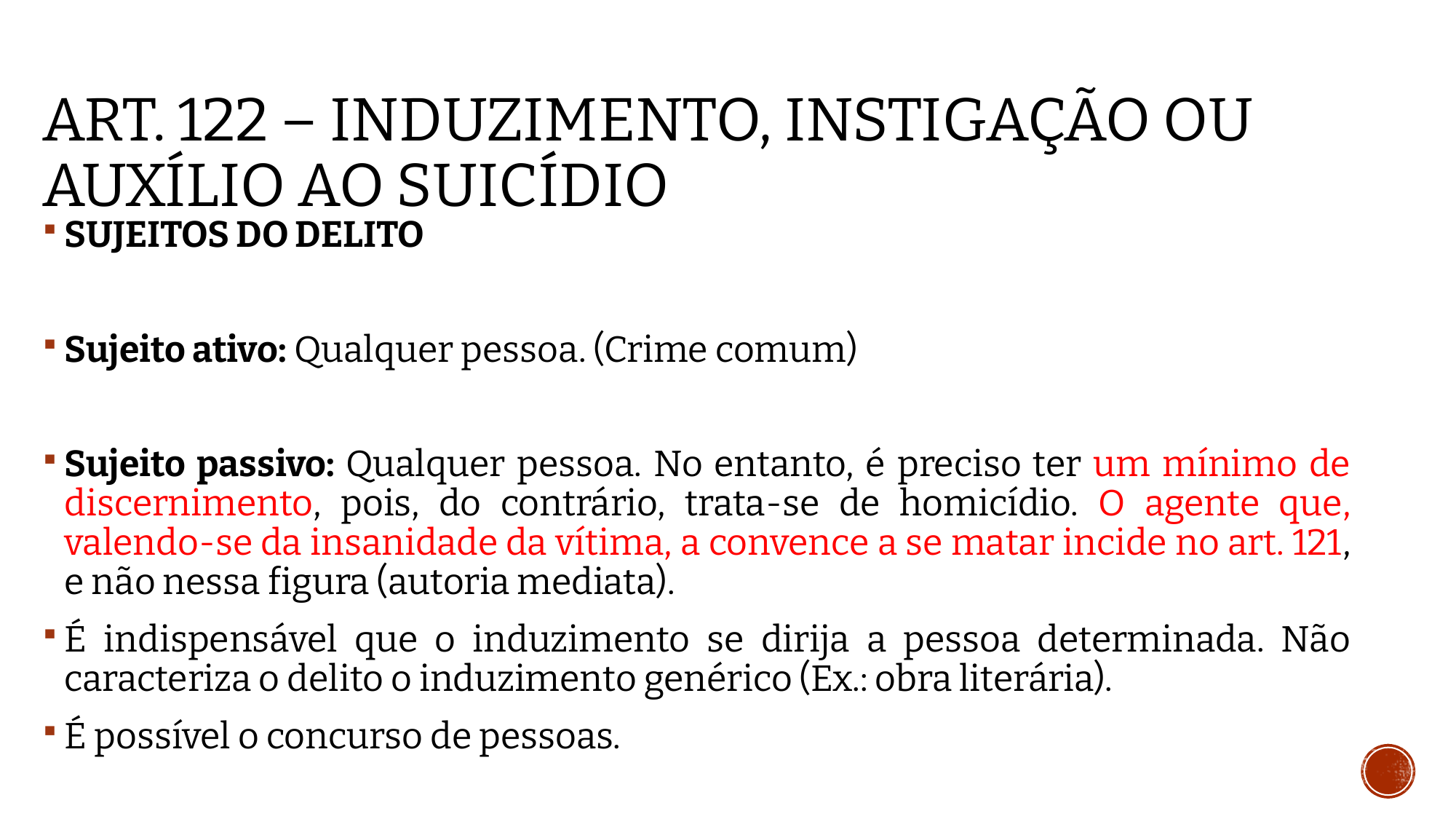

# Art. 122 – Induzimento, instigação ou auxílio ao suicídio
SUJEITOS DO DELITO

Sujeito ativo: Qualquer pessoa. (Crime comum)

Sujeito passivo: Qualquer pessoa. No entanto, é preciso ter um mínimo de discernimento, pois, do contrário, trata-se de homicídio. O agente que, valendo-se da insanidade da vítima, a convence a se matar incide no art. 121, e não nessa figura (autoria mediata).
É indispensável que o induzimento se dirija a pessoa determinada. Não caracteriza o delito o induzimento genérico (Ex.: obra literária).
É possível o concurso de pessoas.